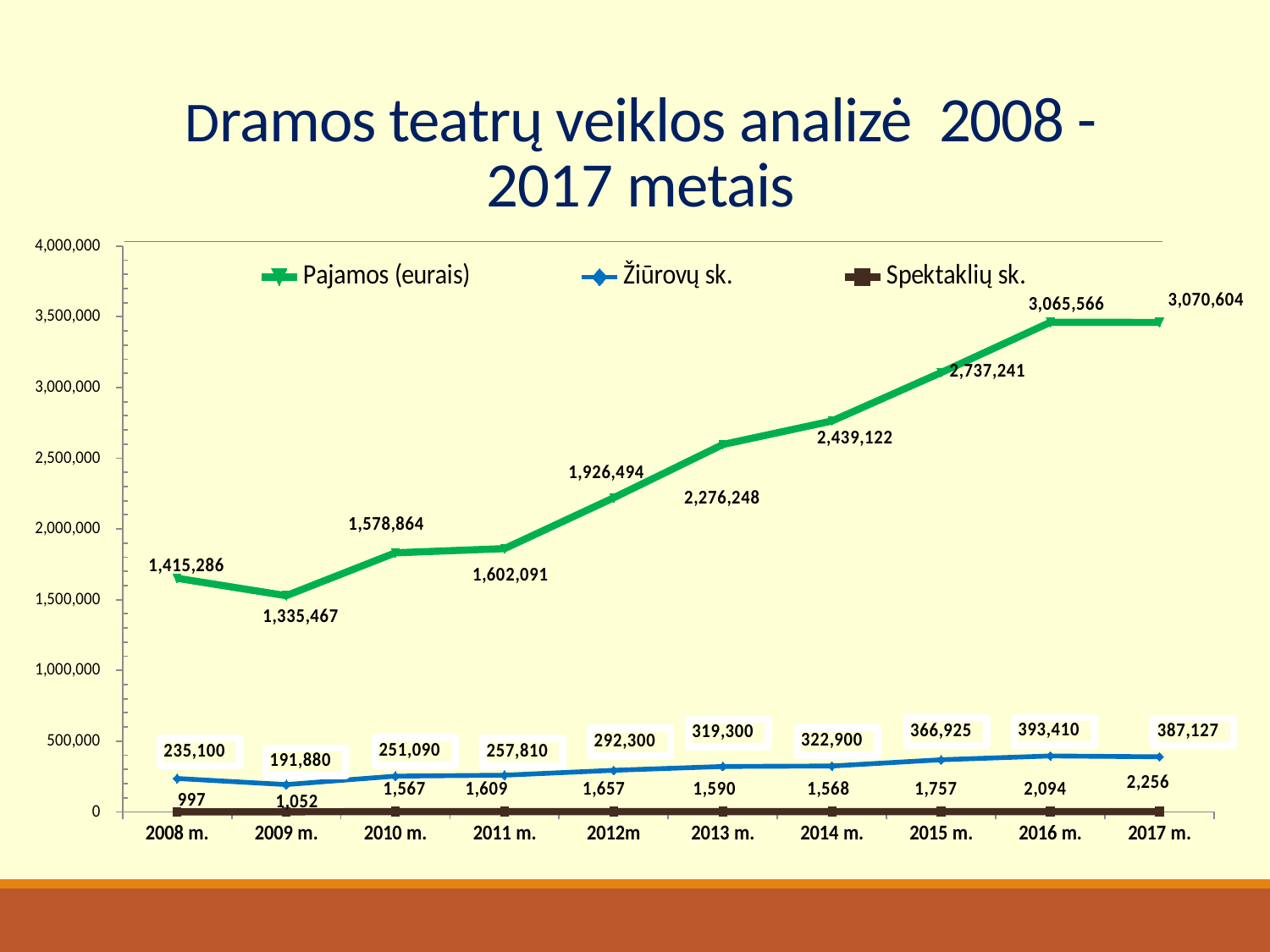

# Dramos teatrų veiklos analizė  2008 - 2017 metais

### Chart

| Category |
|---|

### Chart

| Category | Spektaklių sk. | Žiūrovų sk. | Pajamos (eurais) |
|---|---|---|---|
| 2008 m. | 997.0 | 235100.0 | 1415286.1445783132 |
| 2009 m. | 1052.0 | 191880.0 | 1335466.8674698796 |
| 2010 m. | 1567.0 | 251090.0 | 1578863.531047266 |
| 2011 m. | 1609.0 | 257810.0 | 1602091.0565338277 |
| 2012m | 1657.0 | 292300.0 | 1926494.4392956442 |
| 2013 m. | 1590.0 | 319300.0 | 2276248.262279889 |
| 2014 m. | 1568.0 | 322900.0 | 2439122.0 |
| 2015 m. | 1757.0 | 366925.0 | 2737241.24 |
| 2016 m. | 2094.0 | 393410.0 | 3065566.0 |
| 2017 m. | 2256.0 | 387127.0 | 3070604.0 |